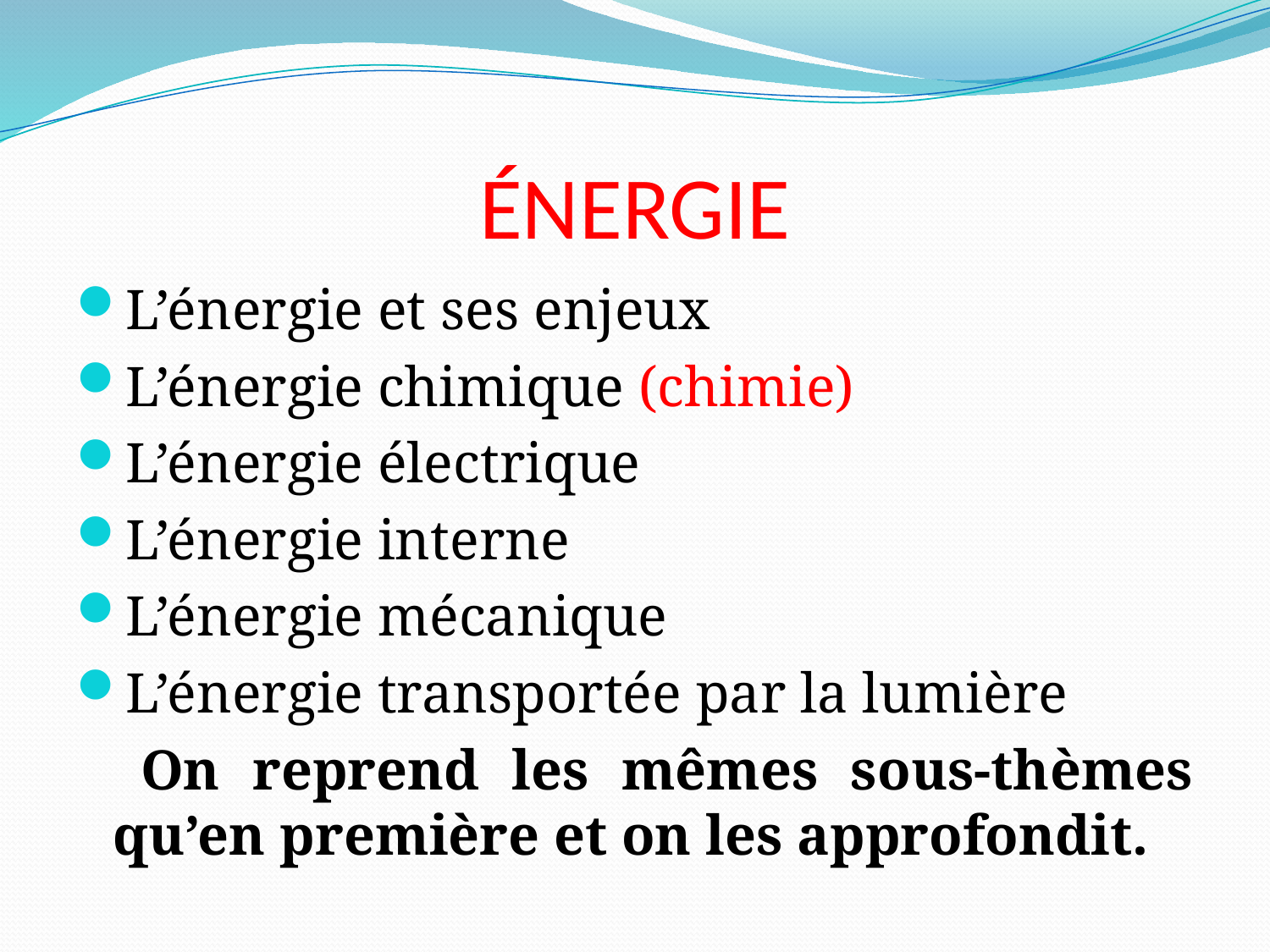

# ÉNERGIE
L’énergie et ses enjeux
L’énergie chimique (chimie)
L’énergie électrique
L’énergie interne
L’énergie mécanique
L’énergie transportée par la lumière
  On reprend les mêmes sous-thèmes qu’en première et on les approfondit.